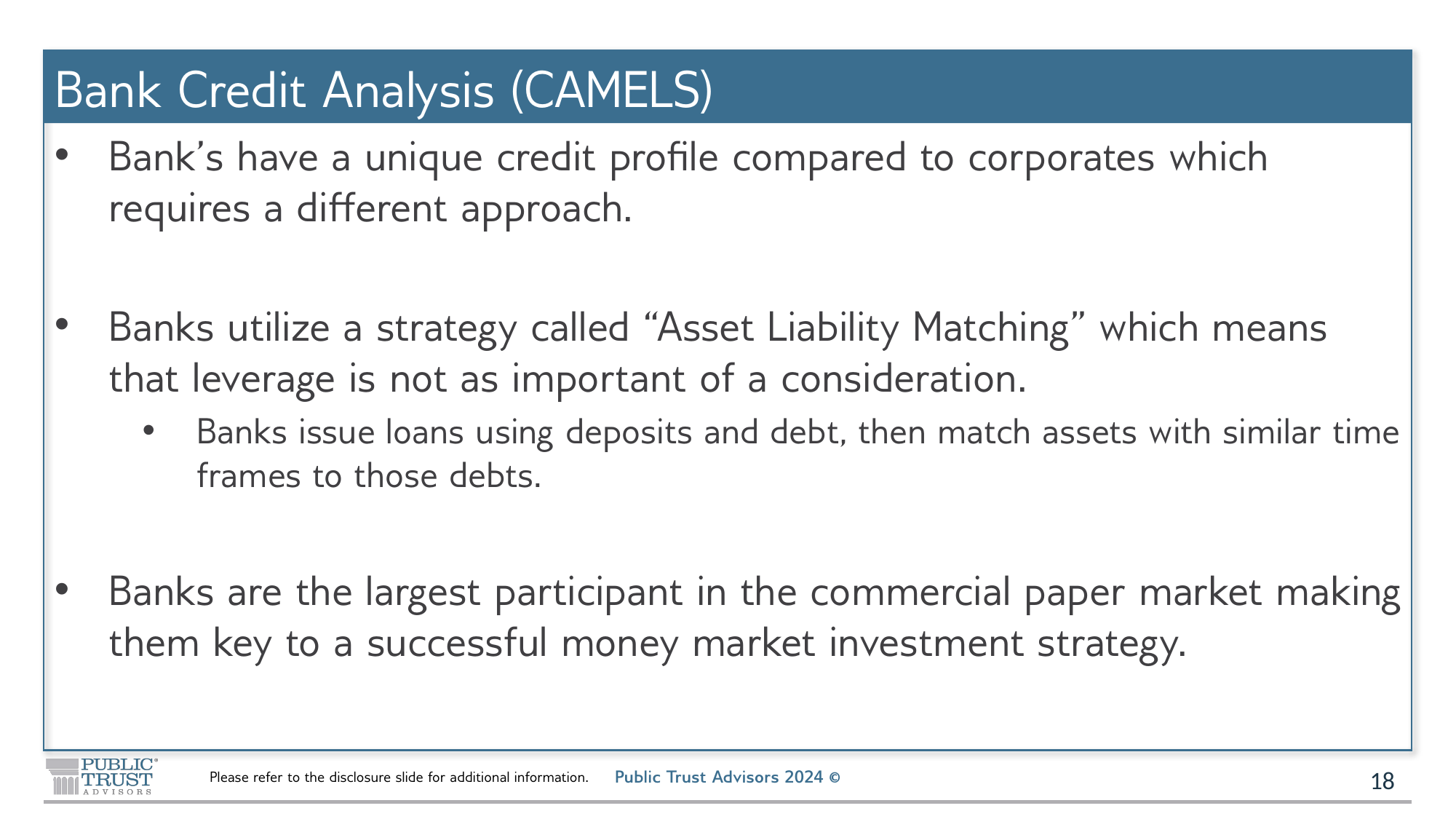

# Bank Credit Analysis (CAMELS)
Bank’s have a unique credit profile compared to corporates which requires a different approach.

Banks utilize a strategy called “Asset Liability Matching” which means that leverage is not as important of a consideration.
Banks issue loans using deposits and debt, then match assets with similar time frames to those debts.

Banks are the largest participant in the commercial paper market making them key to a successful money market investment strategy.

18
Please refer to the disclosure slide for additional information.